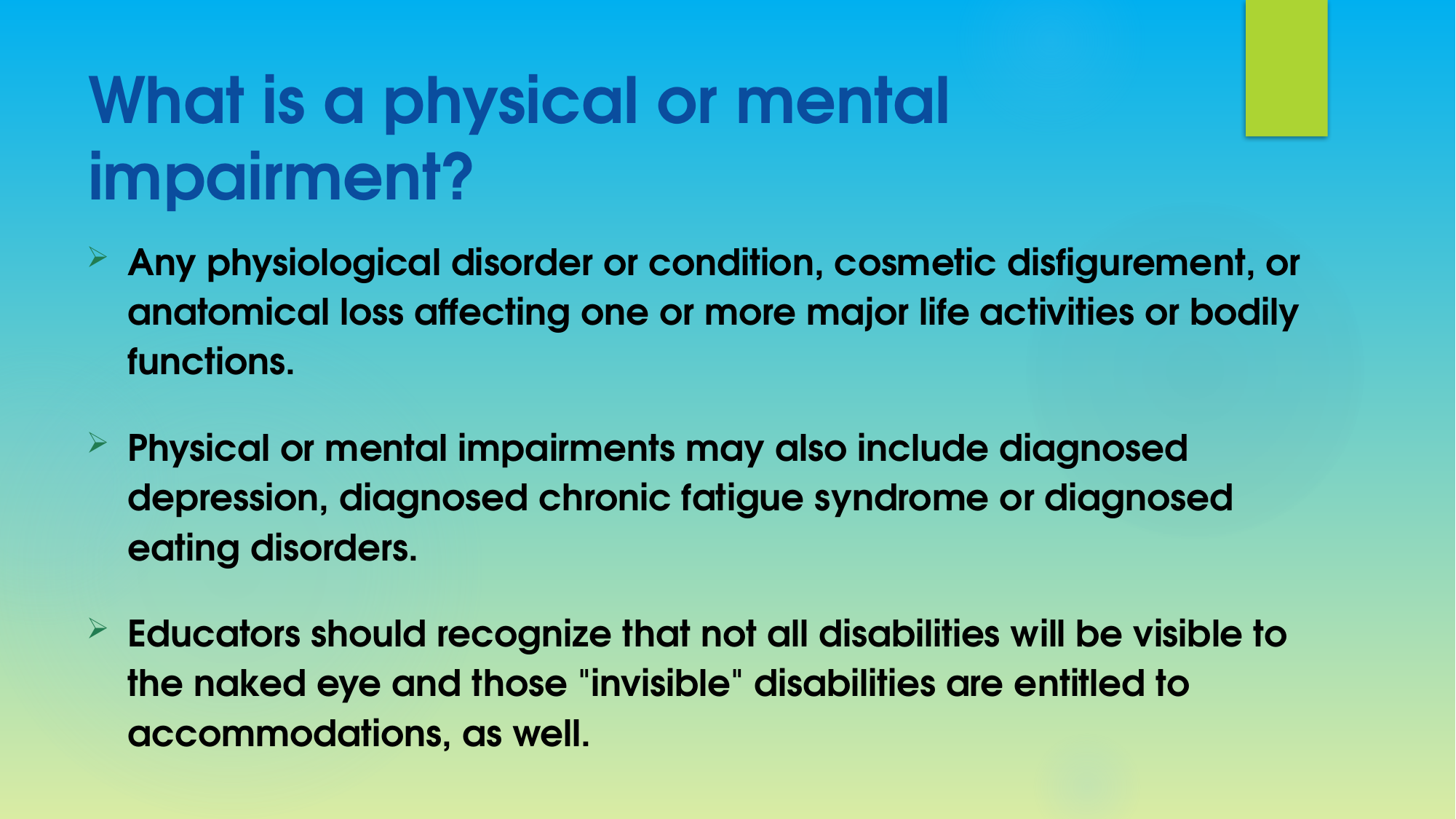

# What is a physical or mental impairment?
Any physiological disorder or condition, cosmetic disfigurement, or anatomical loss affecting one or more major life activities or bodily functions.
Physical or mental impairments may also include diagnosed depression, diagnosed chronic fatigue syndrome or diagnosed eating disorders.
Educators should recognize that not all disabilities will be visible to the naked eye and those "invisible" disabilities are entitled to accommodations, as well.